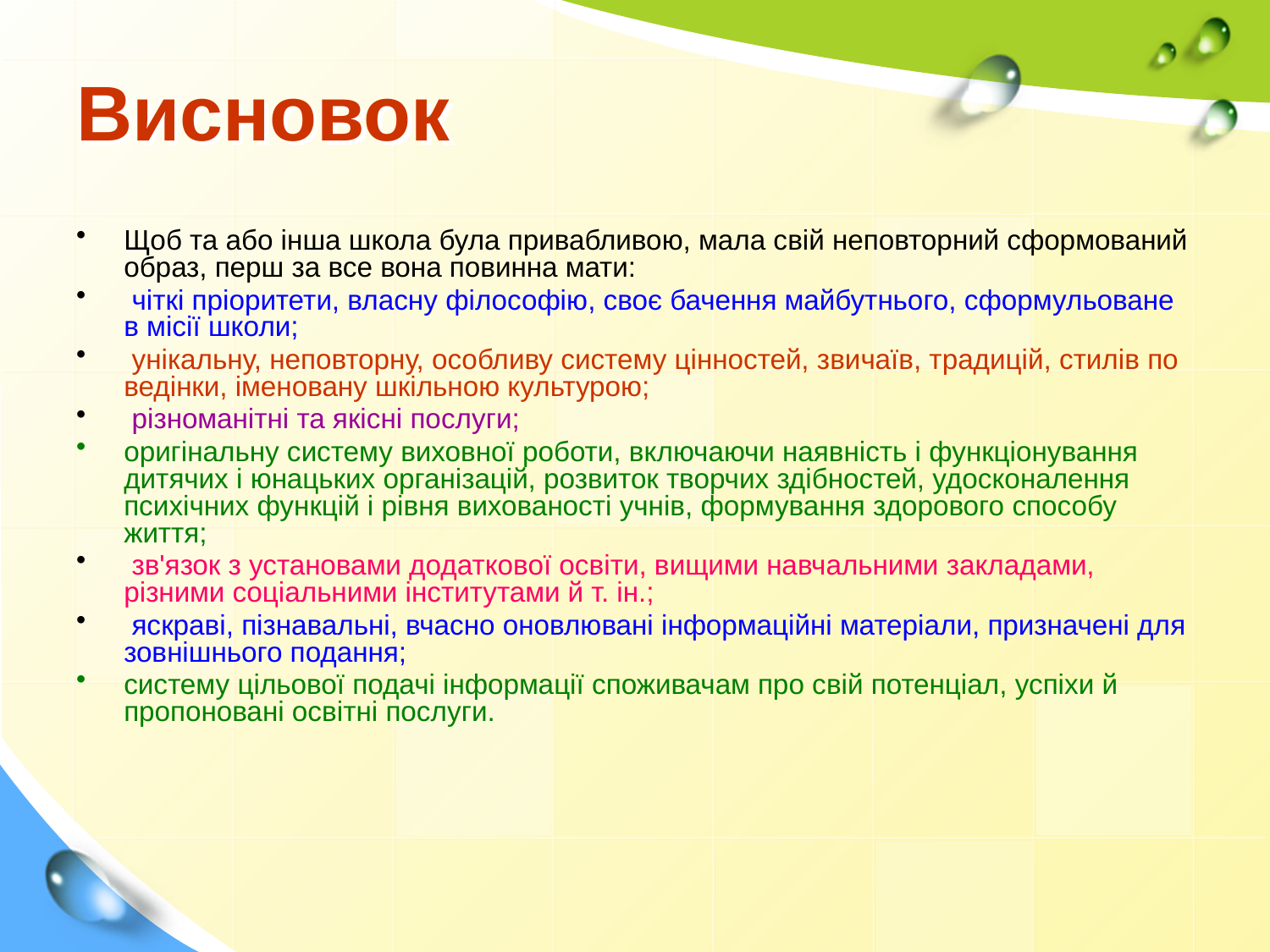

# Висновок
Щоб та або інша школа була привабливою, мала свій неповторний сформований образ, перш за все вона повинна мати:
 чіткі пріоритети, власну філософію, своє бачення майбутнього, сформульоване в місії школи;
 унікальну, неповторну, особливу систему цінностей, звичаїв, традицій, стилів по­ведінки, іменовану шкільною культурою;
 різноманітні та якісні послуги;
оригінальну систему виховної роботи, включаючи наявність і функціонування дитячих і юнацьких організацій, розвиток творчих здібностей, удосконалення психічних функцій і рівня вихованості учнів, формування здорового способу життя;
 зв'язок з установами додаткової освіти, вищими навчальними закладами, різними соціальними інститутами й т. ін.;
 яскраві, пізнавальні, вчасно оновлювані інформаційні матеріали, призначені для зовнішнього подання;
систему цільової подачі інформації споживачам про свій потенціал, успіхи й пропоновані освітні послуги.